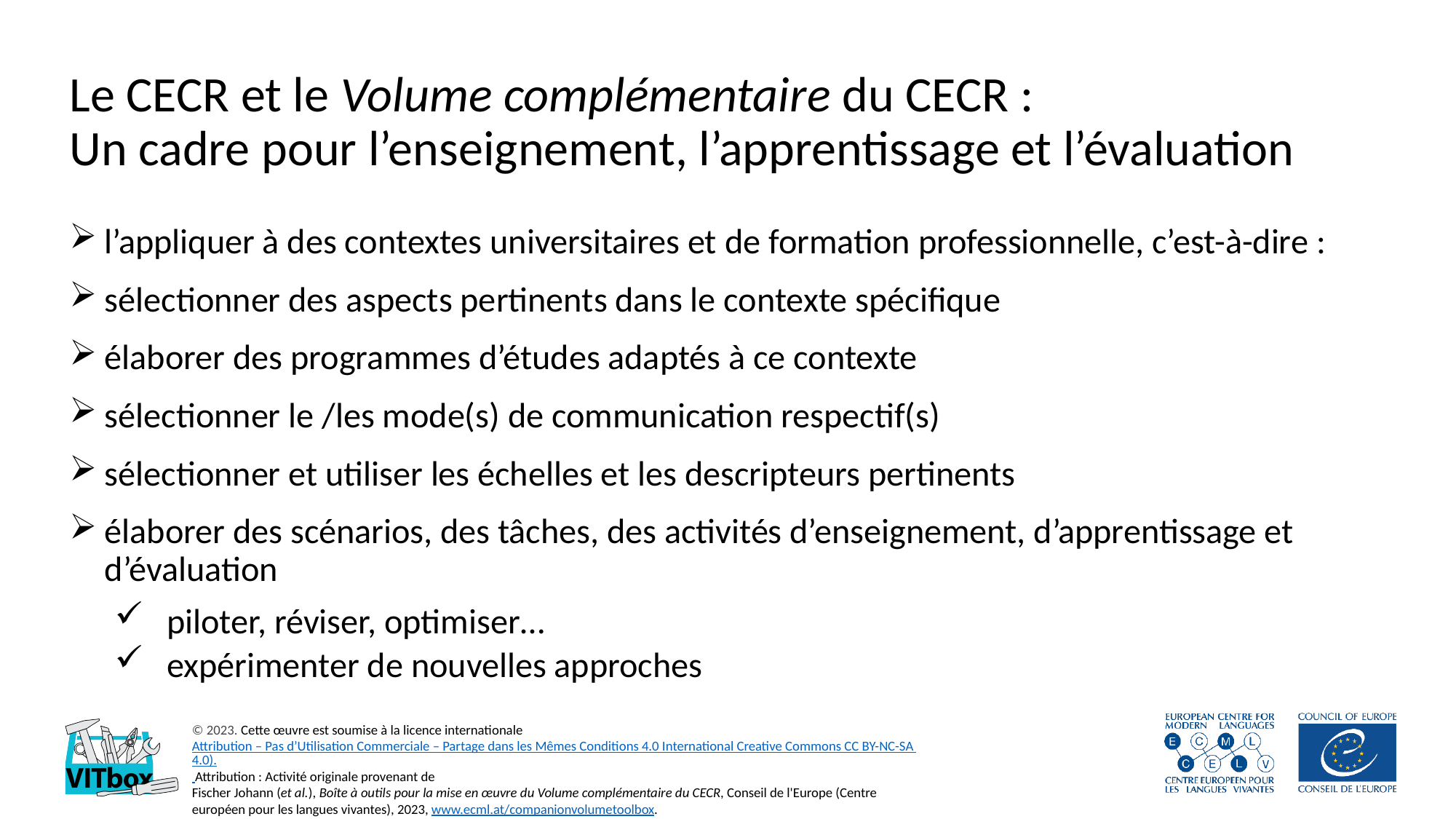

# Le CECR et le Volume complémentaire du CECR : Un cadre pour l’enseignement, l’apprentissage et l’évaluation
l’appliquer à des contextes universitaires et de formation professionnelle, c’est-à-dire :
sélectionner des aspects pertinents dans le contexte spécifique
élaborer des programmes d’études adaptés à ce contexte
sélectionner le /les mode(s) de communication respectif(s)
sélectionner et utiliser les échelles et les descripteurs pertinents
élaborer des scénarios, des tâches, des activités d’enseignement, d’apprentissage et d’évaluation
piloter, réviser, optimiser…
expérimenter de nouvelles approches